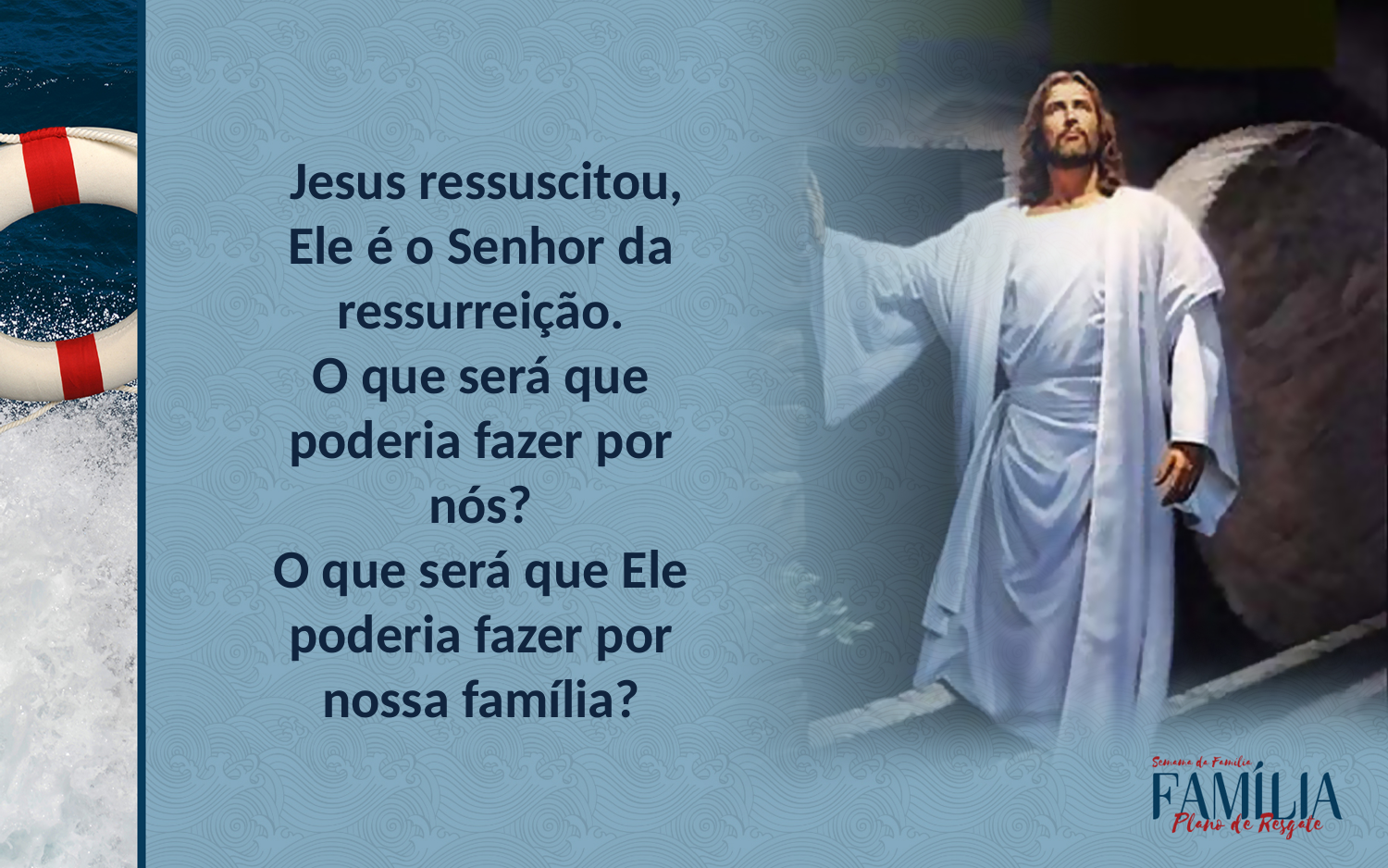

Jesus ressuscitou, Ele é o Senhor da ressurreição.
O que será que poderia fazer por nós?
O que será que Ele poderia fazer por nossa família?